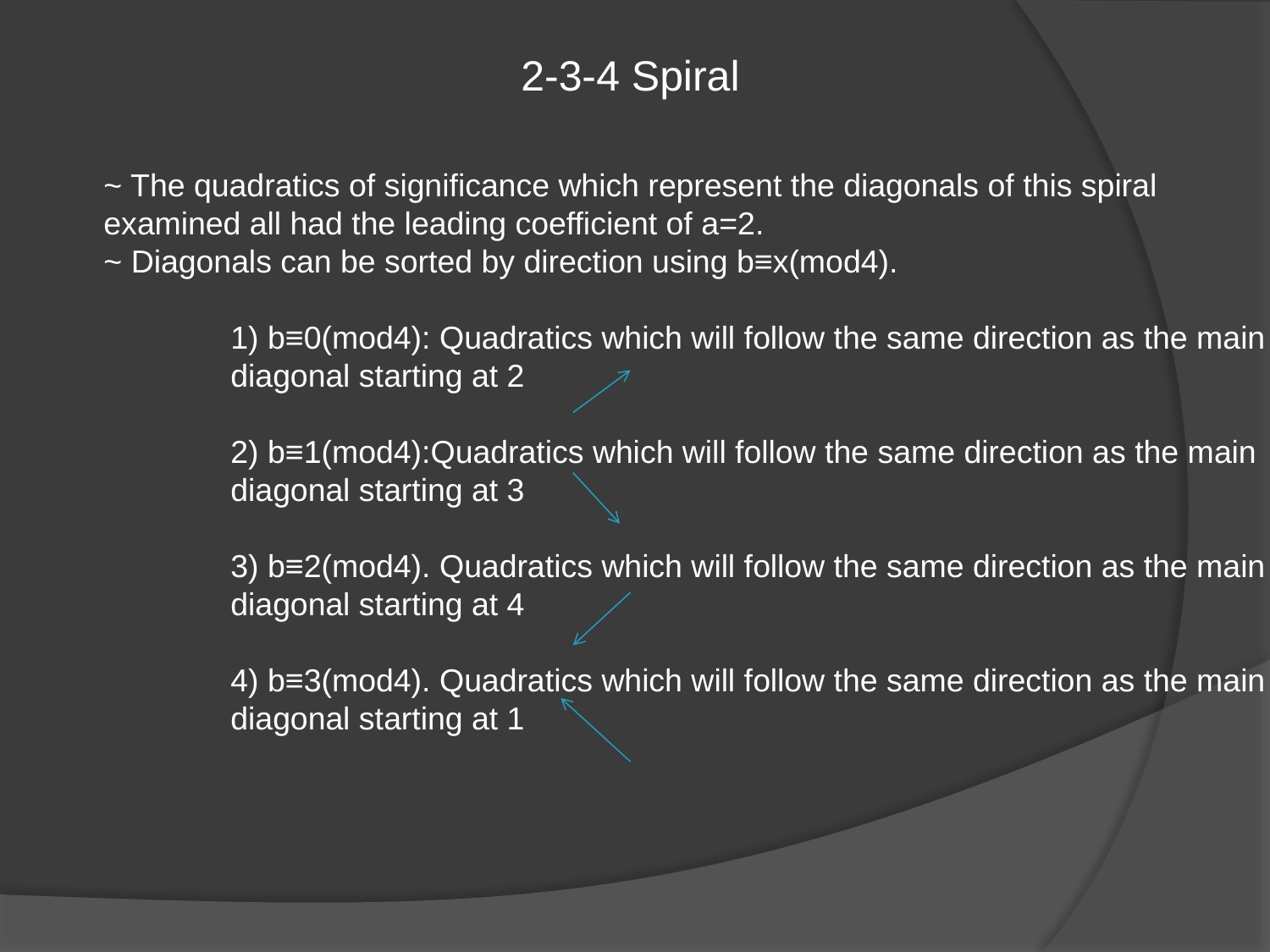

2-3-4 Spiral
~ The quadratics of significance which represent the diagonals of this spiral
examined all had the leading coefficient of a=2.
~ Diagonals can be sorted by direction using b≡x(mod4).

	1) b≡0(mod4): Quadratics which will follow the same direction as the main
	diagonal starting at 2

	2) b≡1(mod4):Quadratics which will follow the same direction as the main
	diagonal starting at 3

	3) b≡2(mod4). Quadratics which will follow the same direction as the main
	diagonal starting at 4

	4) b≡3(mod4). Quadratics which will follow the same direction as the main
	diagonal starting at 1